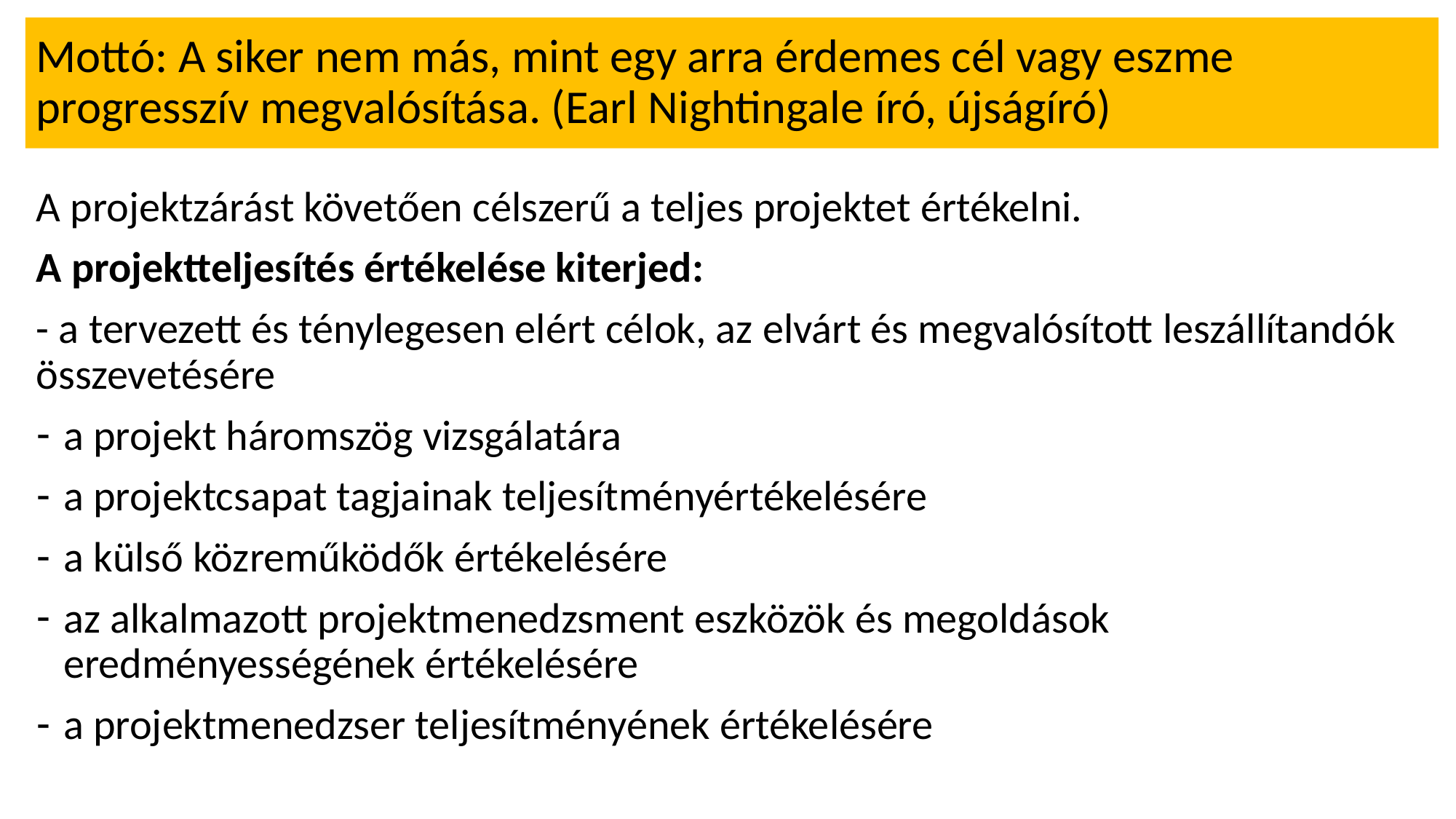

# Mottó: A siker nem más, mint egy arra érdemes cél vagy eszme progresszív megvalósítása. (Earl Nightingale író, újságíró)
A projektzárást követően célszerű a teljes projektet értékelni.
A projektteljesítés értékelése kiterjed:
- a tervezett és ténylegesen elért célok, az elvárt és megvalósított leszállítandók összevetésére
a projekt háromszög vizsgálatára
a projektcsapat tagjainak teljesítményértékelésére
a külső közreműködők értékelésére
az alkalmazott projektmenedzsment eszközök és megoldások eredményességének értékelésére
a projektmenedzser teljesítményének értékelésére